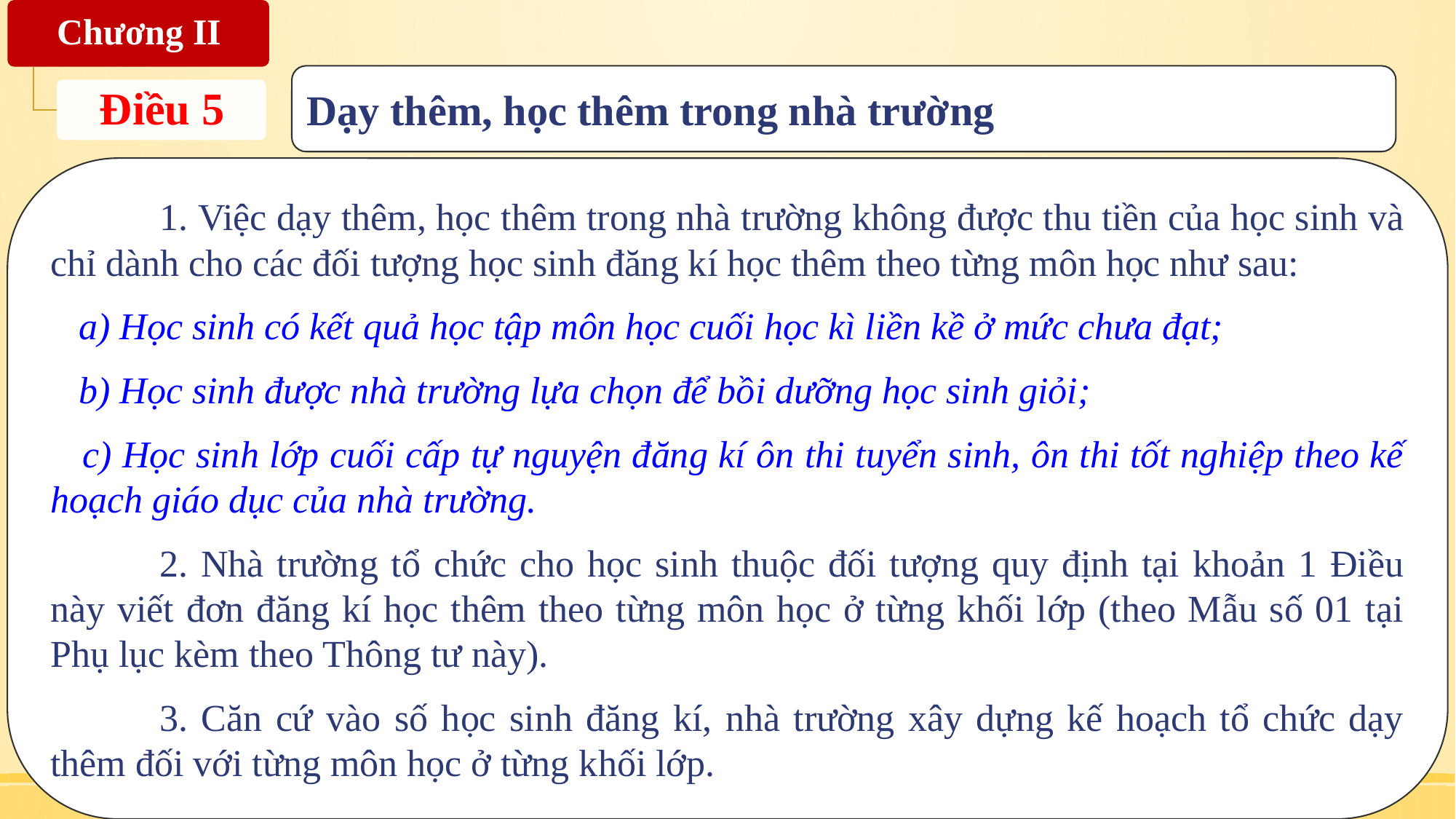

Chương II
Điều 5
Dạy thêm, học thêm trong nhà trường
	1. Việc dạy thêm, học thêm trong nhà trường không được thu tiền của học sinh và chỉ dành cho các đối tượng học sinh đăng kí học thêm theo từng môn học như sau:
   a) Học sinh có kết quả học tập môn học cuối học kì liền kề ở mức chưa đạt;
   b) Học sinh được nhà trường lựa chọn để bồi dưỡng học sinh giỏi;
   c) Học sinh lớp cuối cấp tự nguyện đăng kí ôn thi tuyển sinh, ôn thi tốt nghiệp theo kế hoạch giáo dục của nhà trường.
	2. Nhà trường tổ chức cho học sinh thuộc đối tượng quy định tại khoản 1 Điều này viết đơn đăng kí học thêm theo từng môn học ở từng khối lớp (theo Mẫu số 01 tại Phụ lục kèm theo Thông tư này).
	3. Căn cứ vào số học sinh đăng kí, nhà trường xây dựng kế hoạch tổ chức dạy thêm đối với từng môn học ở từng khối lớp.